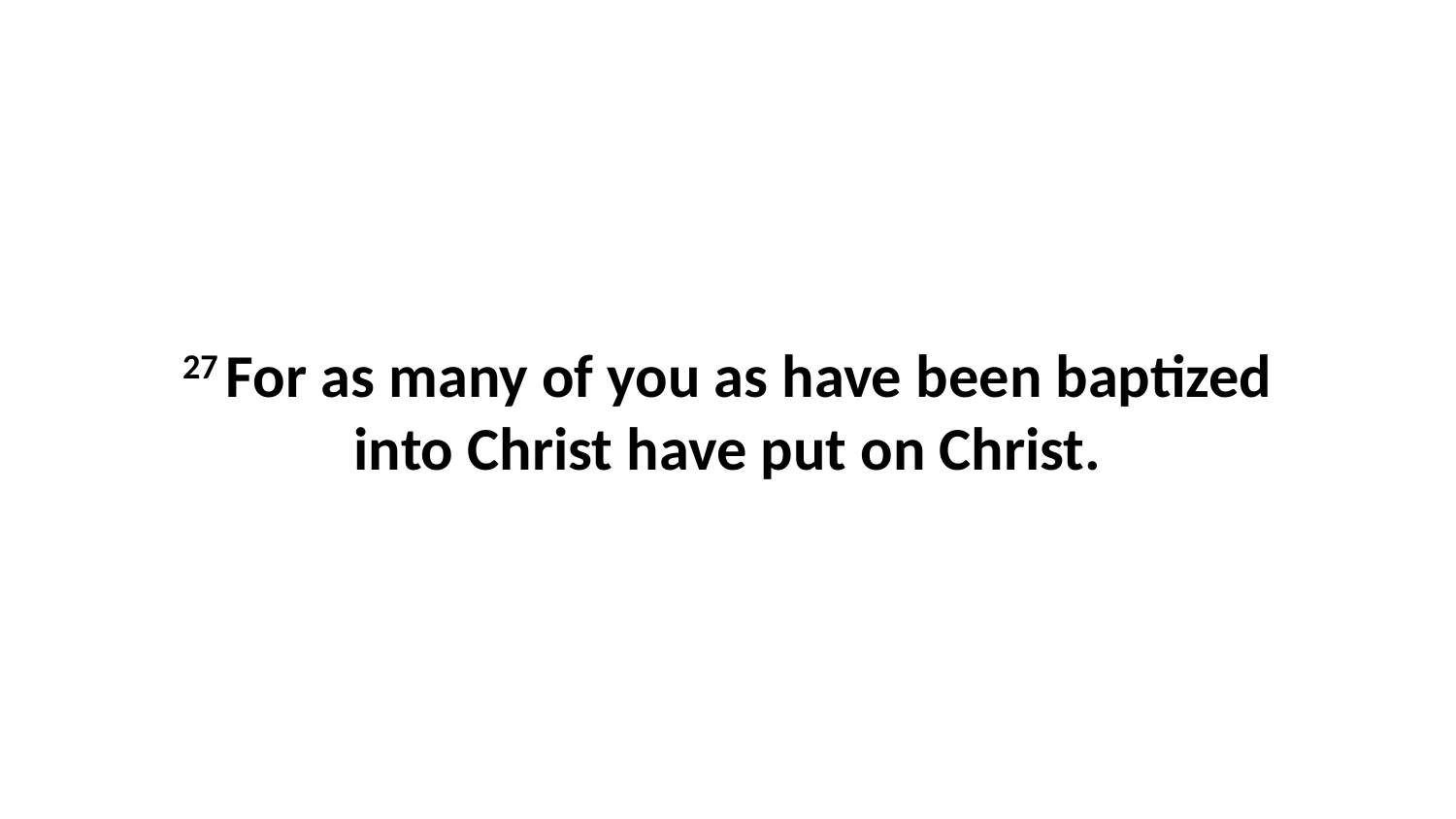

27 For as many of you as have been baptized into Christ have put on Christ.